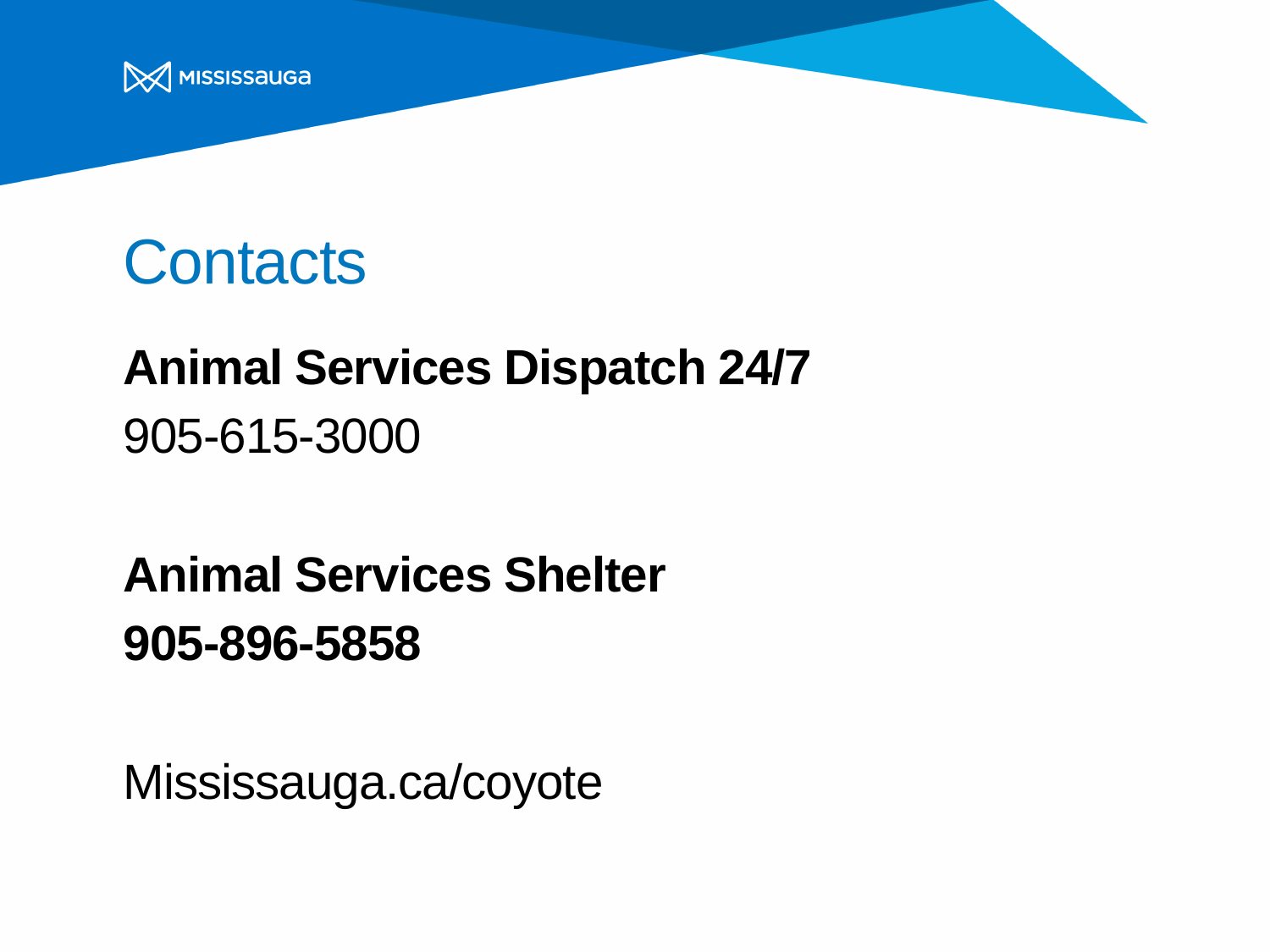

# Contacts
Animal Services Dispatch 24/7
905-615-3000

Animal Services Shelter
905-896-5858

Mississauga.ca/coyote